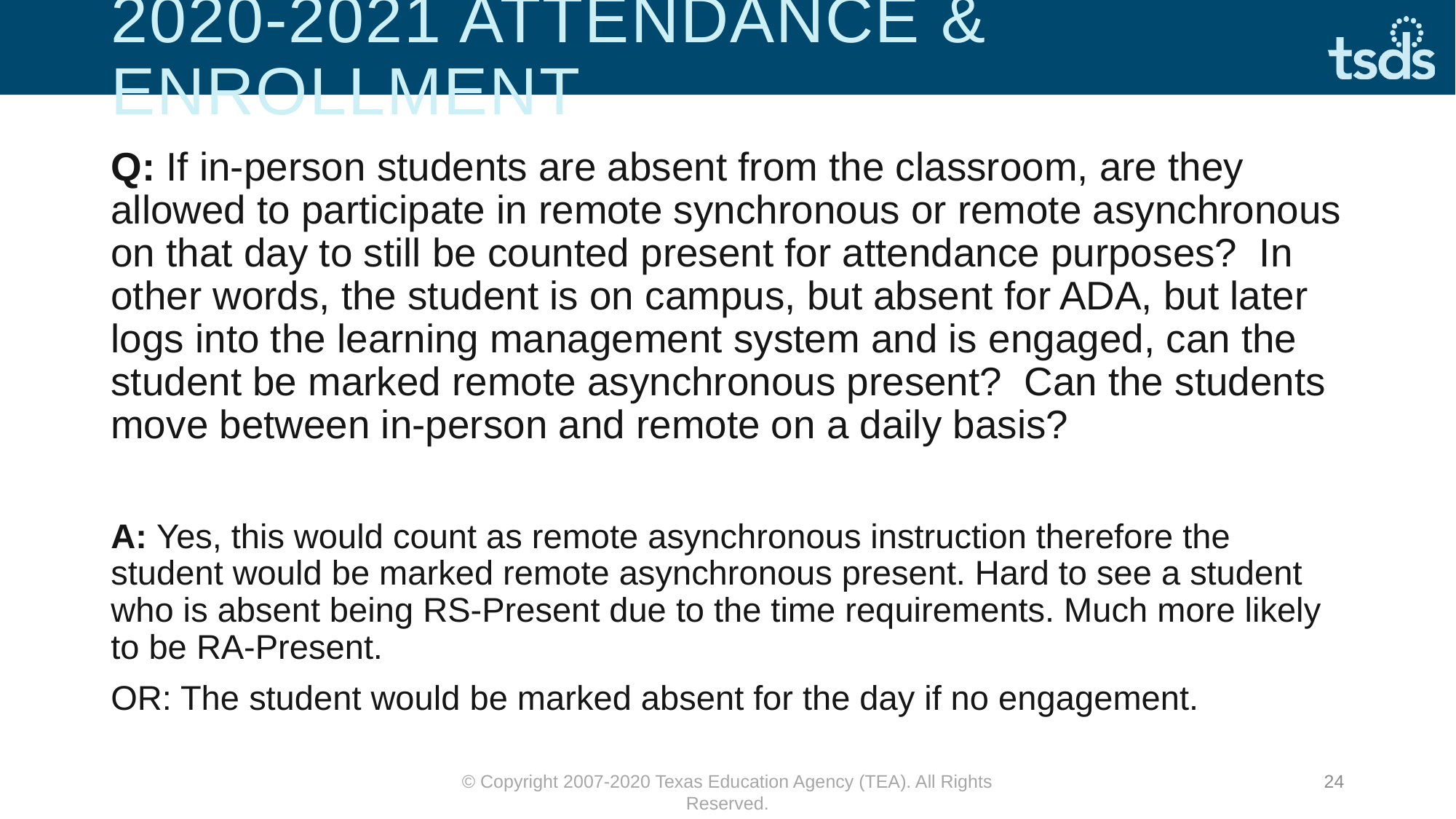

# 2020-2021 attendance & enrollment
Q: If in-person students are absent from the classroom, are they allowed to participate in remote synchronous or remote asynchronous on that day to still be counted present for attendance purposes?  In other words, the student is on campus, but absent for ADA, but later logs into the learning management system and is engaged, can the student be marked remote asynchronous present?  Can the students move between in-person and remote on a daily basis?

A: Yes, this would count as remote asynchronous instruction therefore the student would be marked remote asynchronous present. Hard to see a student who is absent being RS-Present due to the time requirements. Much more likely to be RA-Present.
OR: The student would be marked absent for the day if no engagement.
24